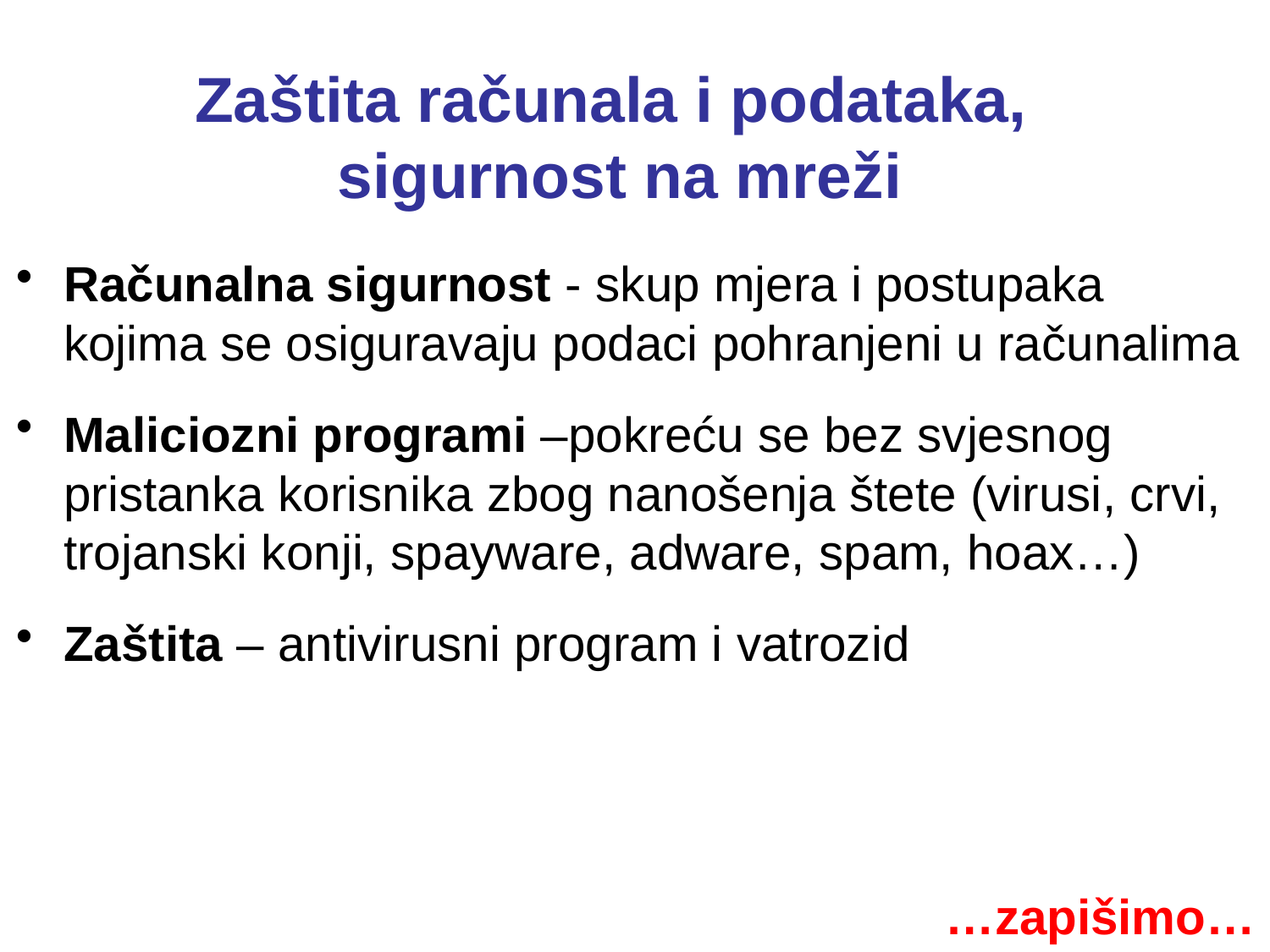

# Zaštita računala i podataka, sigurnost na mreži
Računalna sigurnost - skup mjera i postupaka kojima se osiguravaju podaci pohranjeni u računalima
Maliciozni programi –pokreću se bez svjesnog pristanka korisnika zbog nanošenja štete (virusi, crvi, trojanski konji, spayware, adware, spam, hoax…)
Zaštita – antivirusni program i vatrozid
…zapišimo…